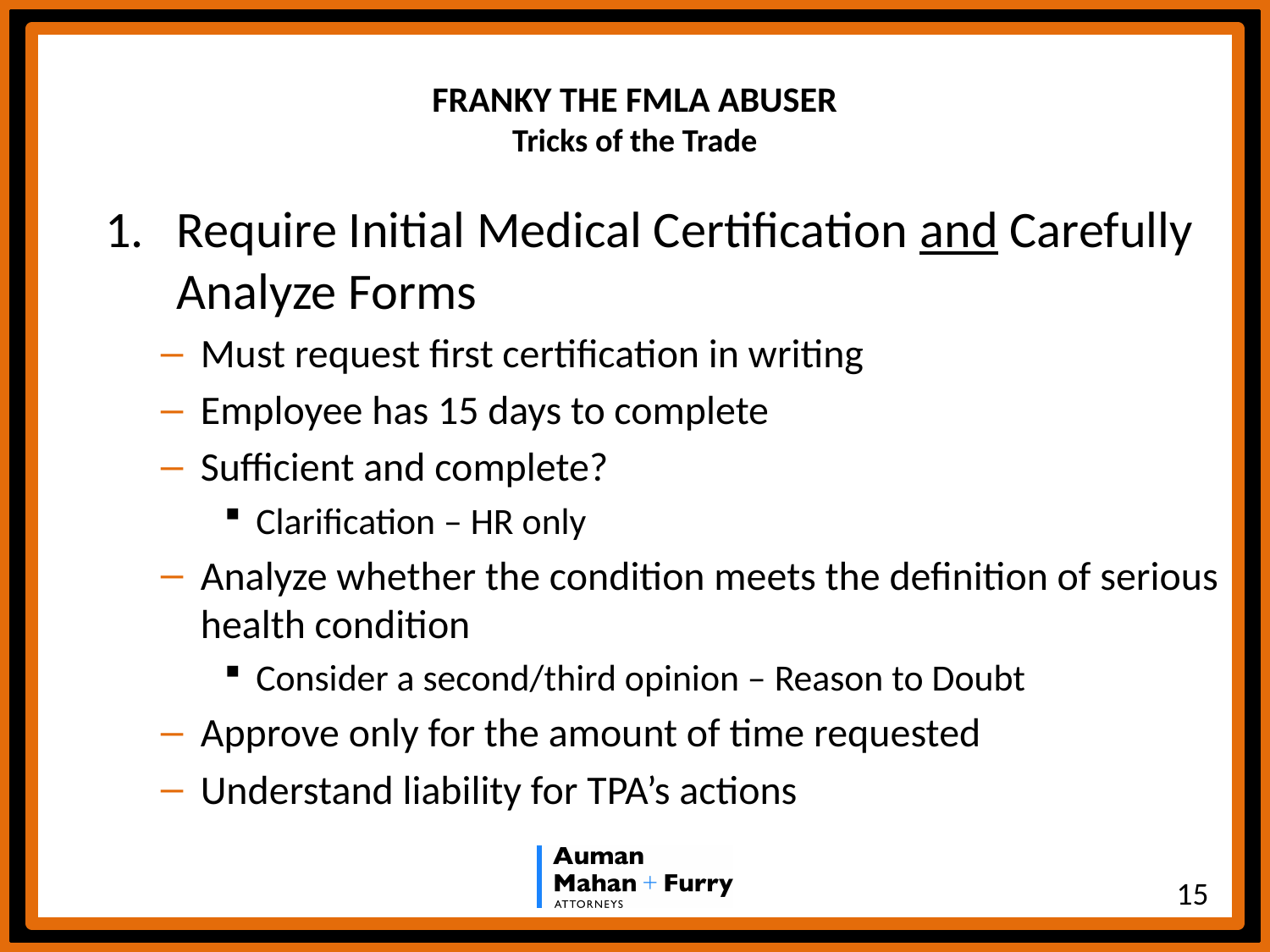

# FRANKY THE FMLA ABUSER Tricks of the Trade
Require Initial Medical Certification and Carefully Analyze Forms
Must request first certification in writing
Employee has 15 days to complete
Sufficient and complete?
Clarification – HR only
Analyze whether the condition meets the definition of serious health condition
Consider a second/third opinion – Reason to Doubt
Approve only for the amount of time requested
Understand liability for TPA’s actions